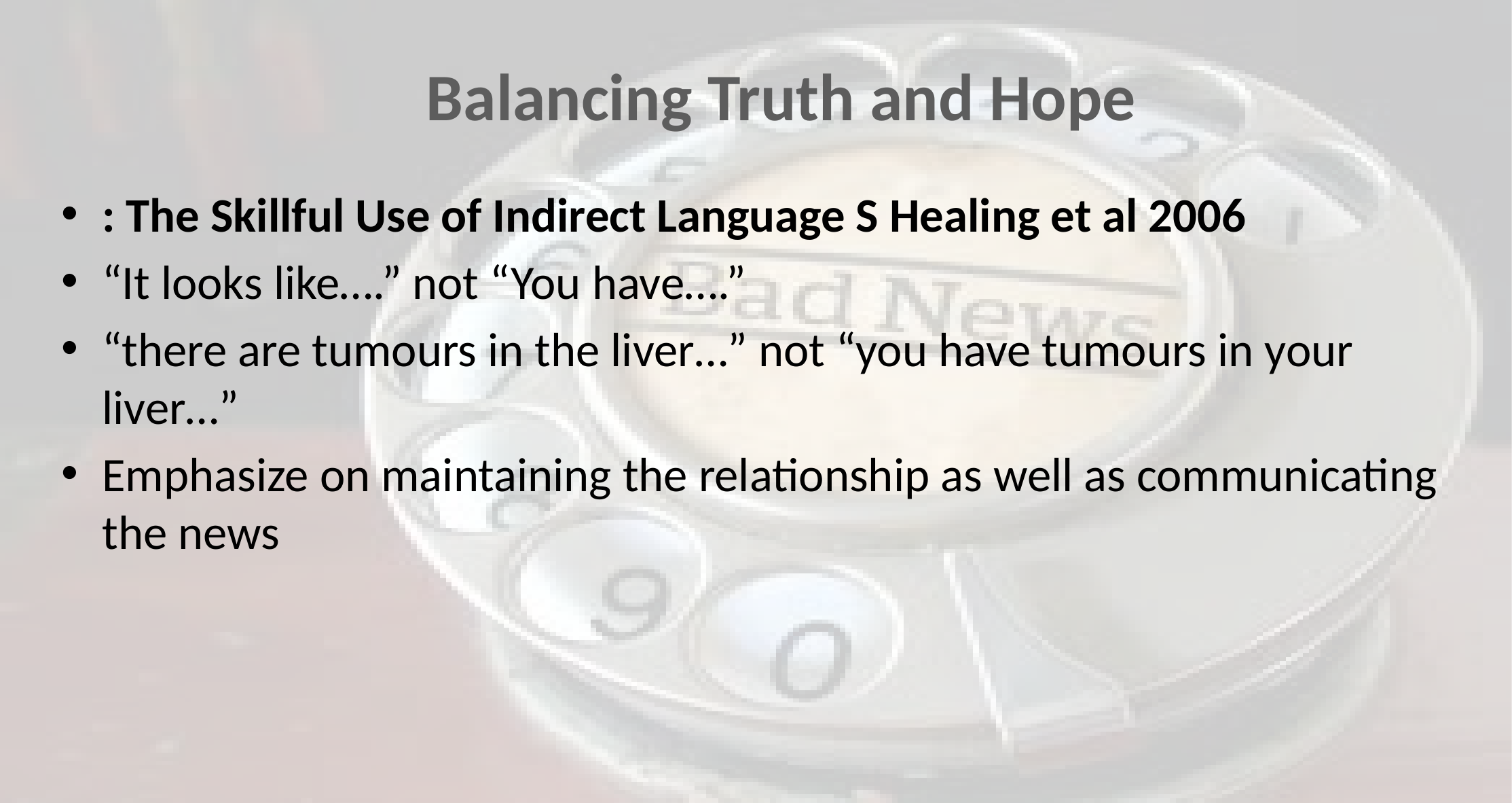

# Balancing Truth and Hope
: The Skillful Use of Indirect Language S Healing et al 2006
“It looks like….” not “You have….”
“there are tumours in the liver…” not “you have tumours in your liver…”
Emphasize on maintaining the relationship as well as communicating the news